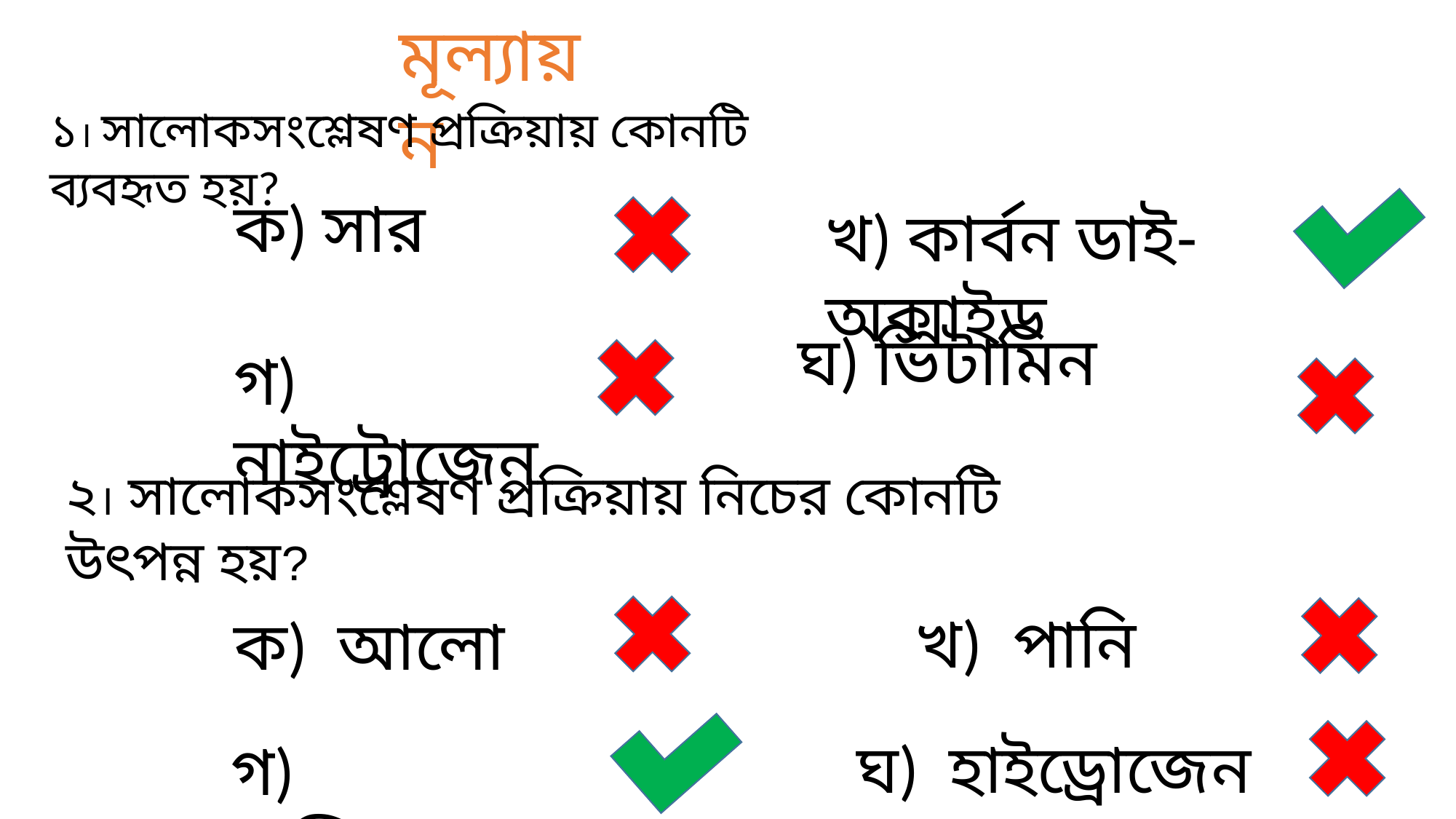

মূল্যায়ন
১। সালোকসংশ্লেষণ প্রক্রিয়ায় কোনটি  ব্যবহৃত হয়?
ক) সার

খ) কার্বন ডাই- অক্সাইড
ঘ) ভিটামিন

গ) নাইট্রোজেন

২। সালোকসংশ্লেষণ প্রক্রিয়ায় নিচের কোনটি উৎপন্ন হয়?

খ)  পানি
ক)  আলো

ঘ)  হাইড্রোজেন
গ)  অক্সিজেন